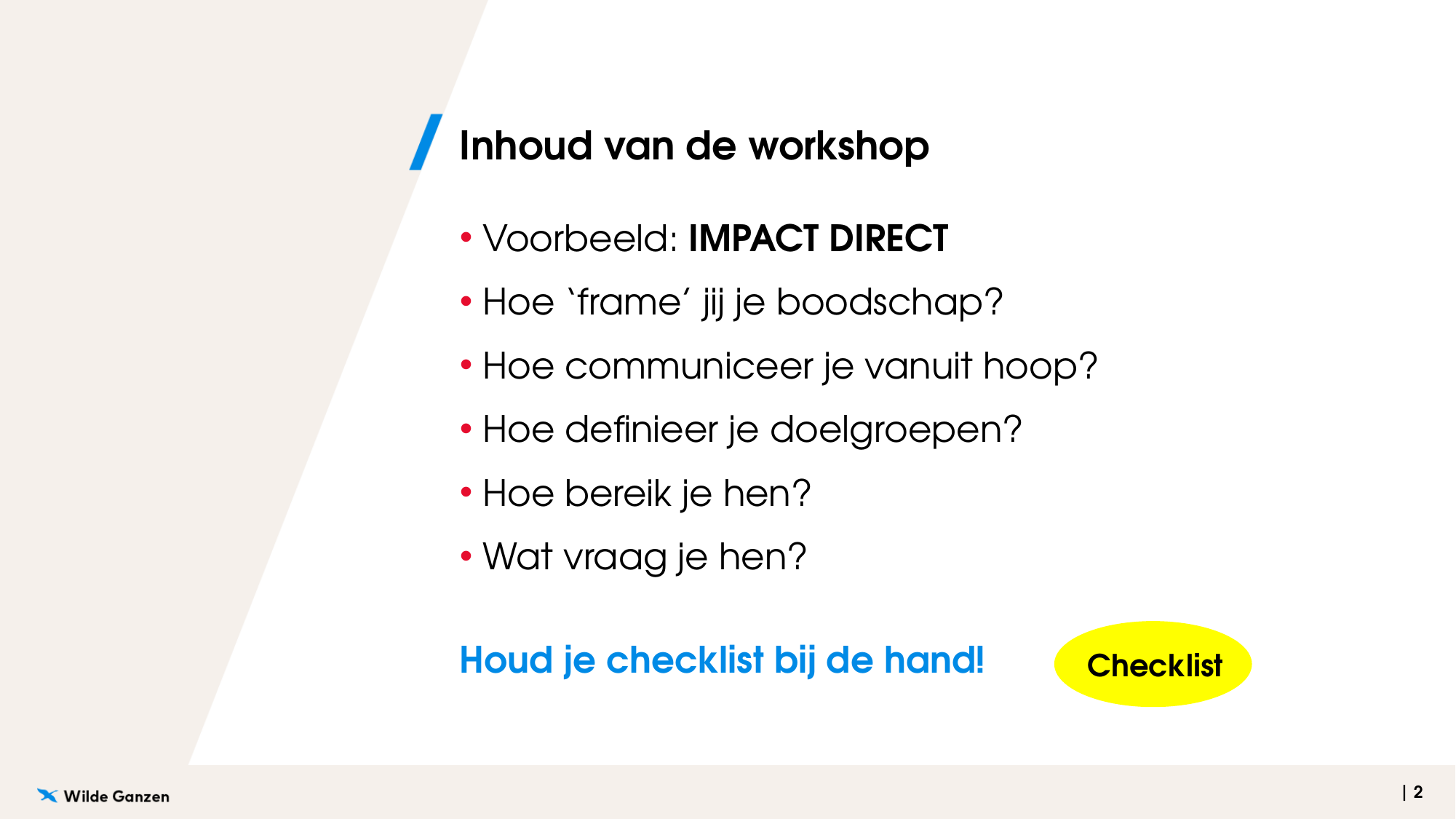

# Inhoud van de workshop
 Voorbeeld: IMPACT DIRECT
 Hoe ‘frame’ jij je boodschap?
 Hoe communiceer je vanuit hoop?
 Hoe definieer je doelgroepen?
 Hoe bereik je hen?
 Wat vraag je hen?

Houd je checklist bij de hand!

Checklist
2